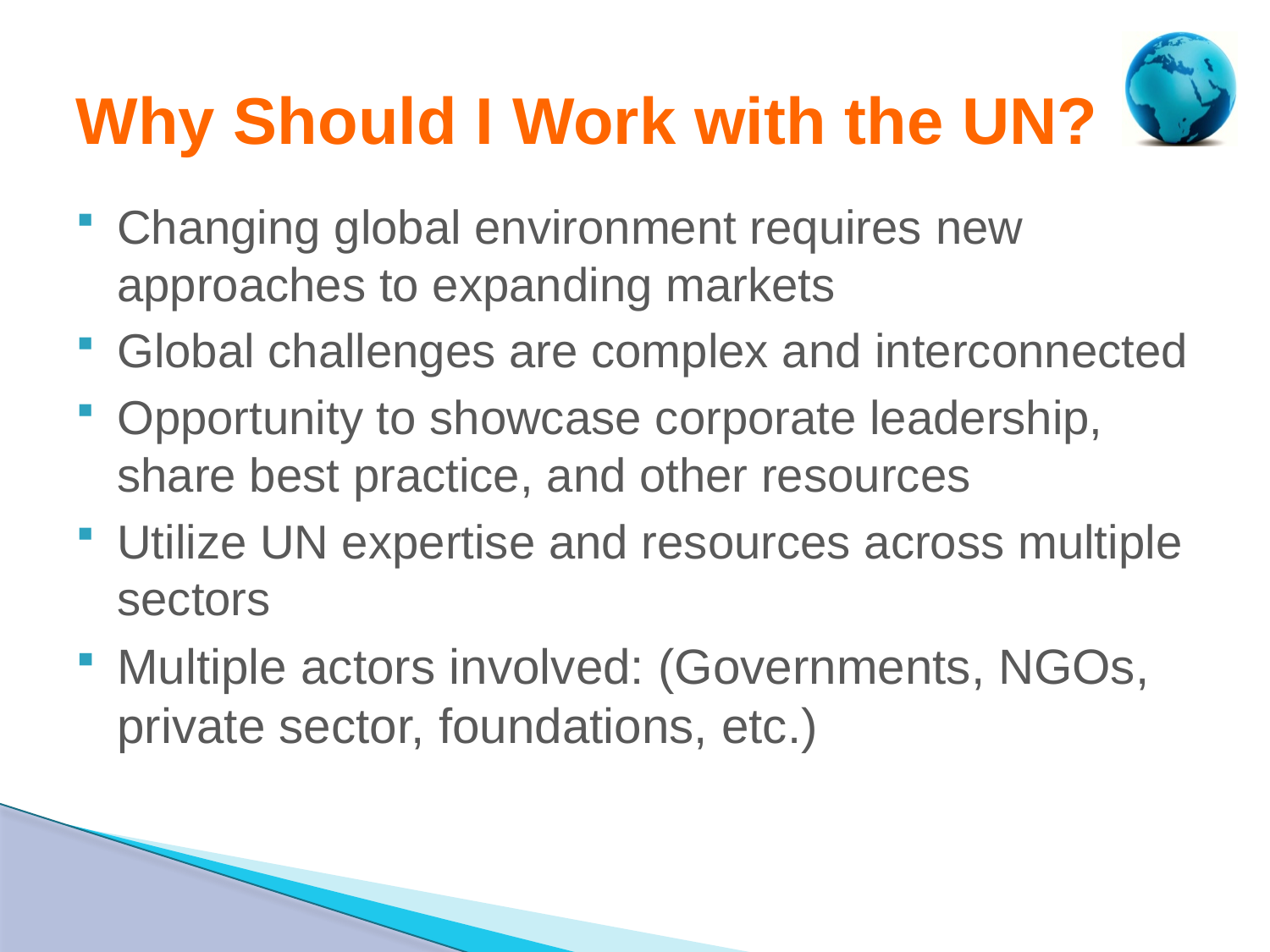

# Why Should I Work with the UN?
Changing global environment requires new approaches to expanding markets
Global challenges are complex and interconnected
Opportunity to showcase corporate leadership, share best practice, and other resources
Utilize UN expertise and resources across multiple sectors
Multiple actors involved: (Governments, NGOs, private sector, foundations, etc.)

57